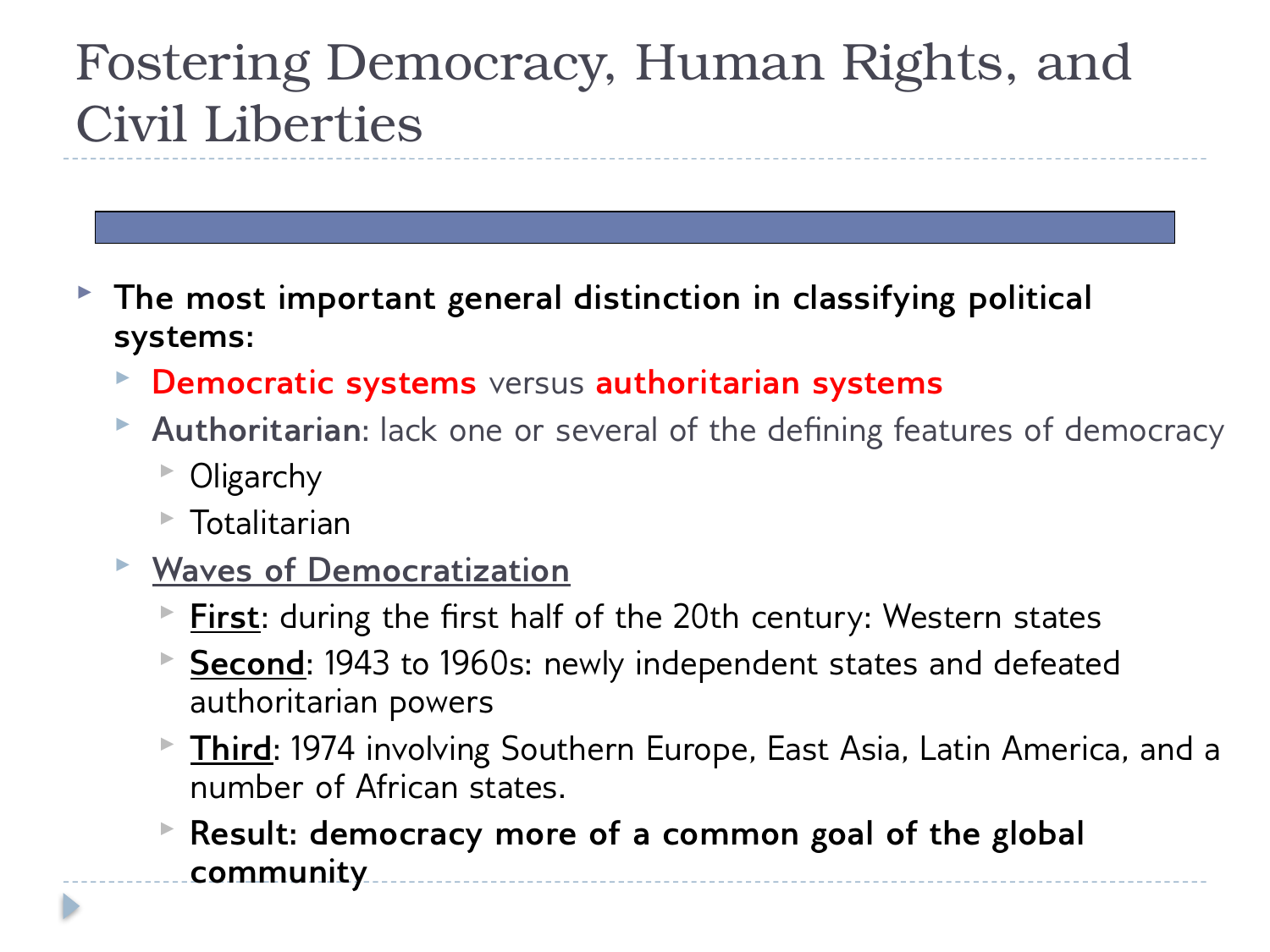

# Fostering Democracy, Human Rights, and Civil Liberties

The most important general distinction in classifying political systems:
Democratic systems versus authoritarian systems
Authoritarian: lack one or several of the defining features of democracy
Oligarchy
Totalitarian
Waves of Democratization
First: during the first half of the 20th century: Western states
Second: 1943 to 1960s: newly independent states and defeated authoritarian powers
Third: 1974 involving Southern Europe, East Asia, Latin America, and a number of African states.
Result: democracy more of a common goal of the global community